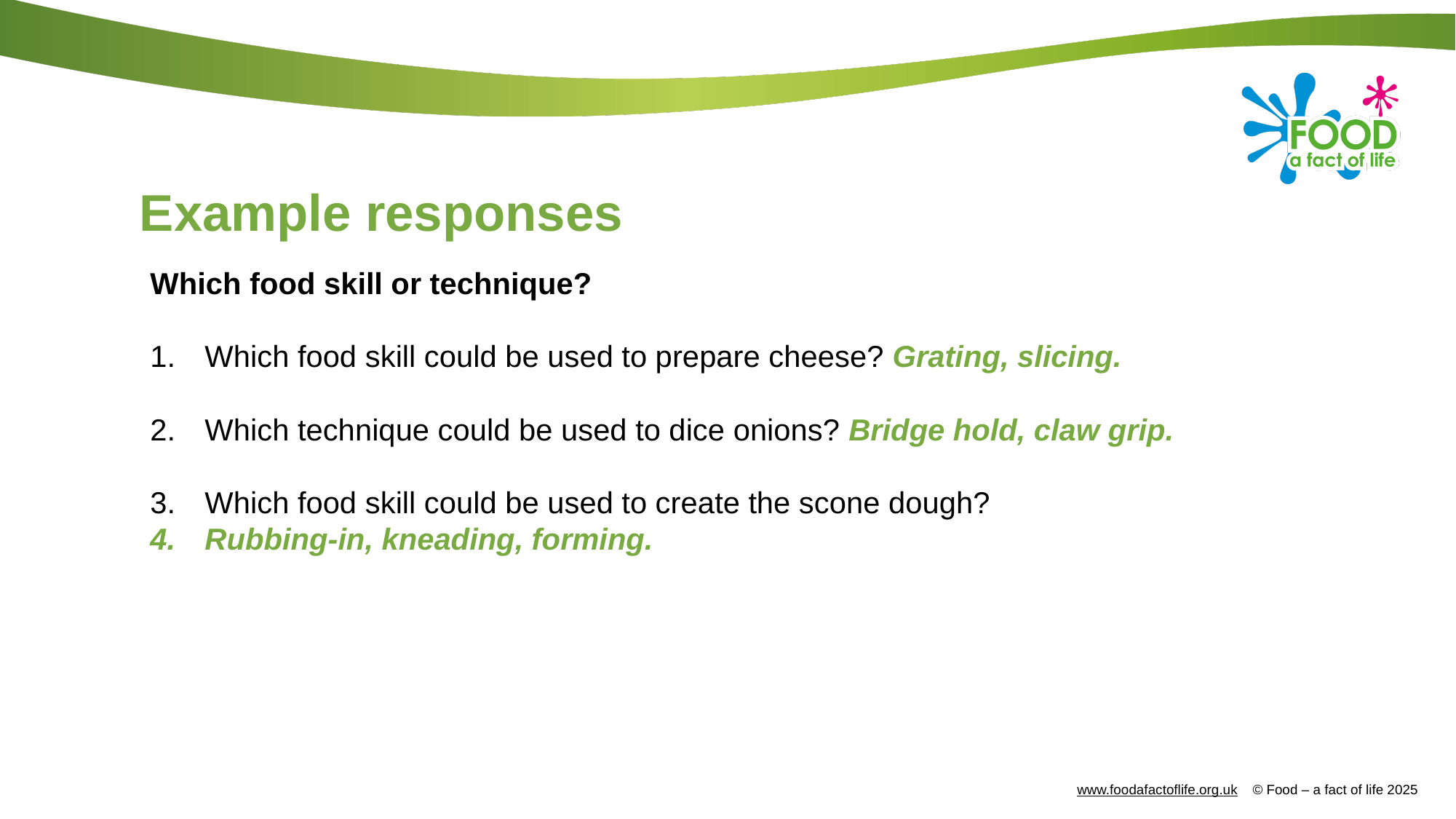

# Example responses
Which food skill or technique?

Which food skill could be used to prepare cheese? Grating, slicing.

Which technique could be used to dice onions? Bridge hold, claw grip.

Which food skill could be used to create the scone dough?
Rubbing-in, kneading, forming.